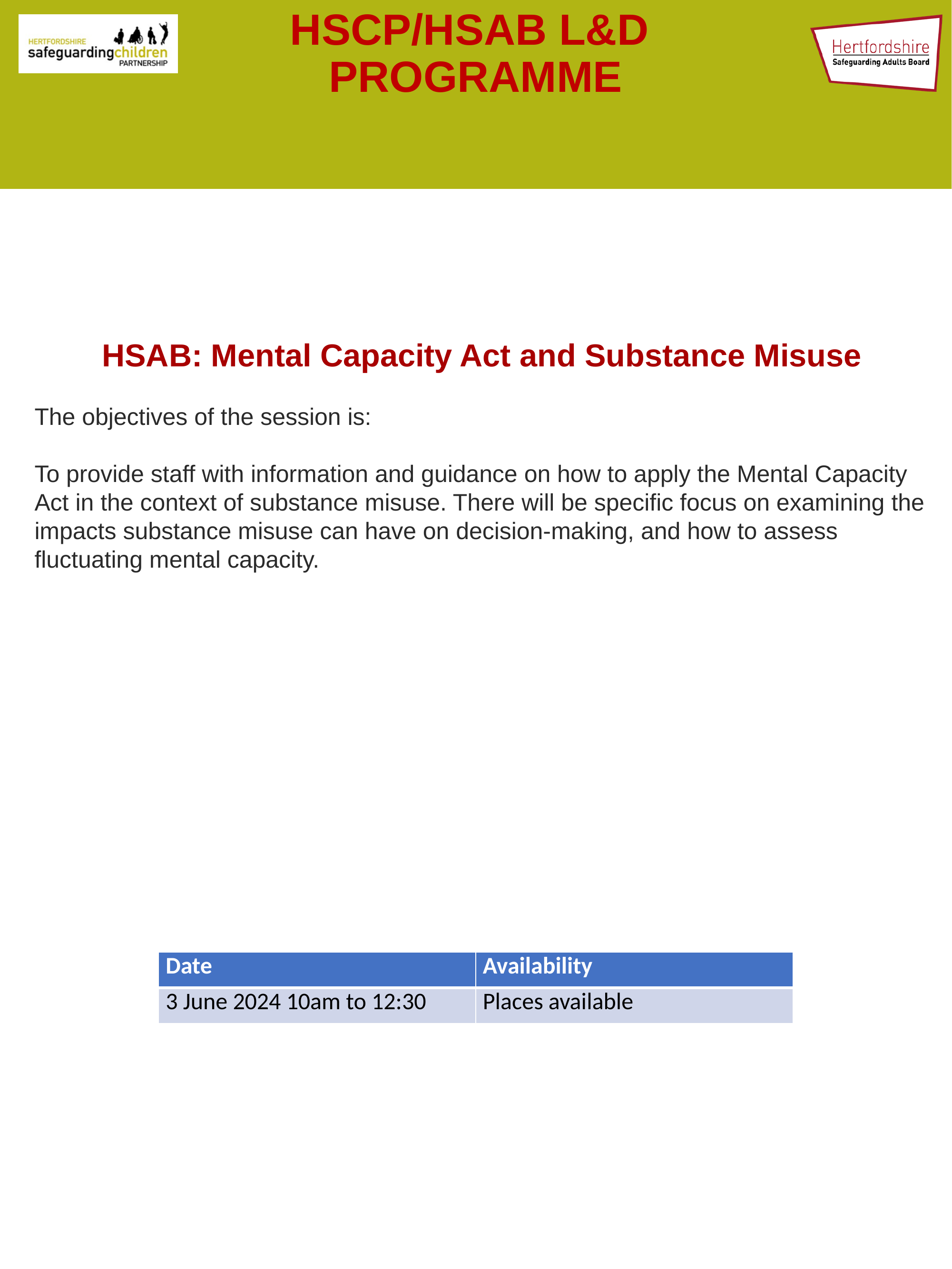

# HSCP/HSAB L&D PROGRAMME

HSAB: Mental Capacity Act and Substance Misuse

The objectives of the session is:

To provide staff with information and guidance on how to apply the Mental Capacity Act in the context of substance misuse. There will be specific focus on examining the impacts substance misuse can have on decision-making, and how to assess fluctuating mental capacity.

| Date | Availability |
| --- | --- |
| 3 June 2024 10am to 12:30 | Places available |